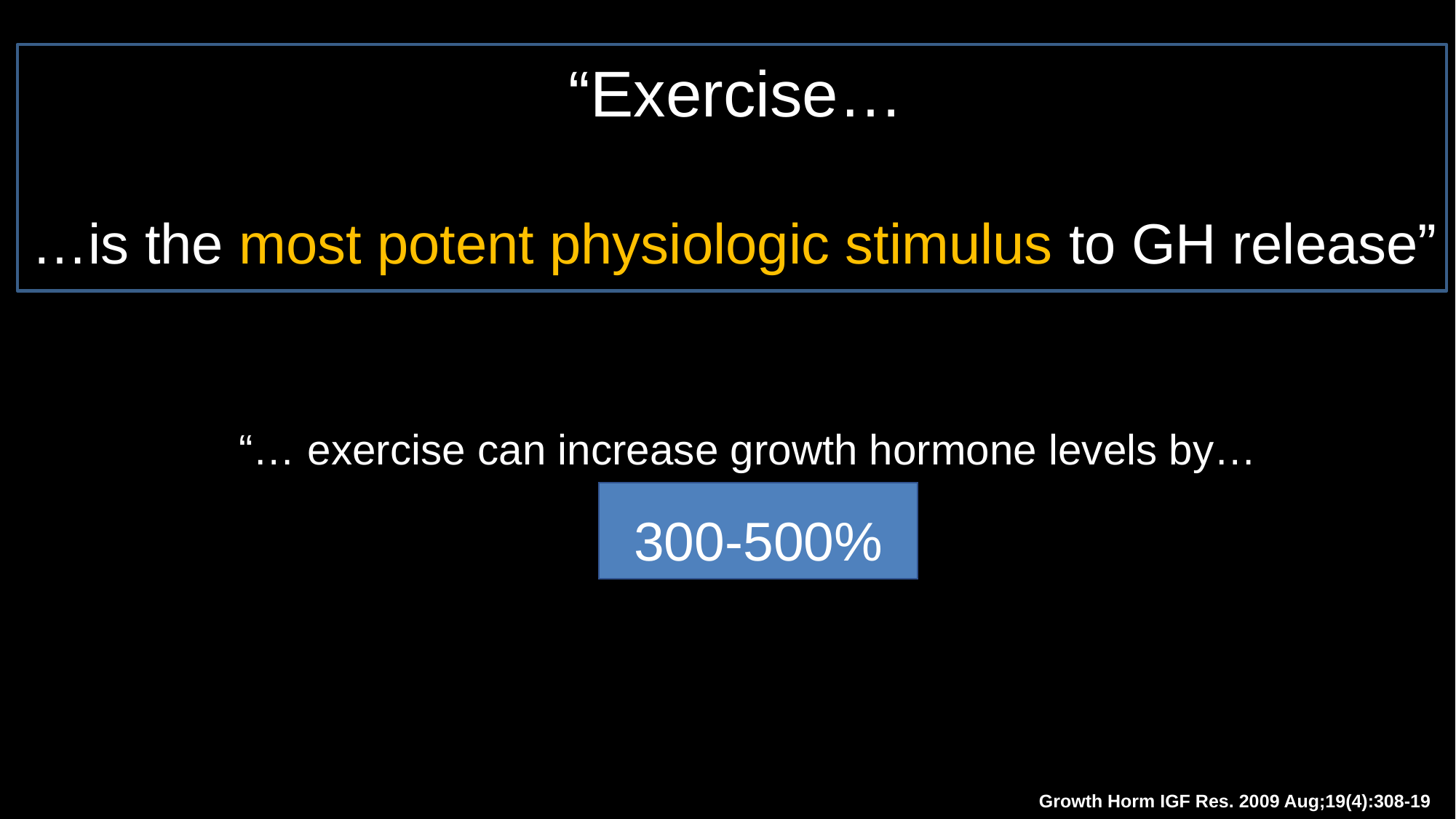

“Exercise…

…is the most potent physiologic stimulus to GH release”
“… exercise can increase growth hormone levels by…

300-500%

Growth Horm IGF Res. 2009 Aug;19(4):308-19